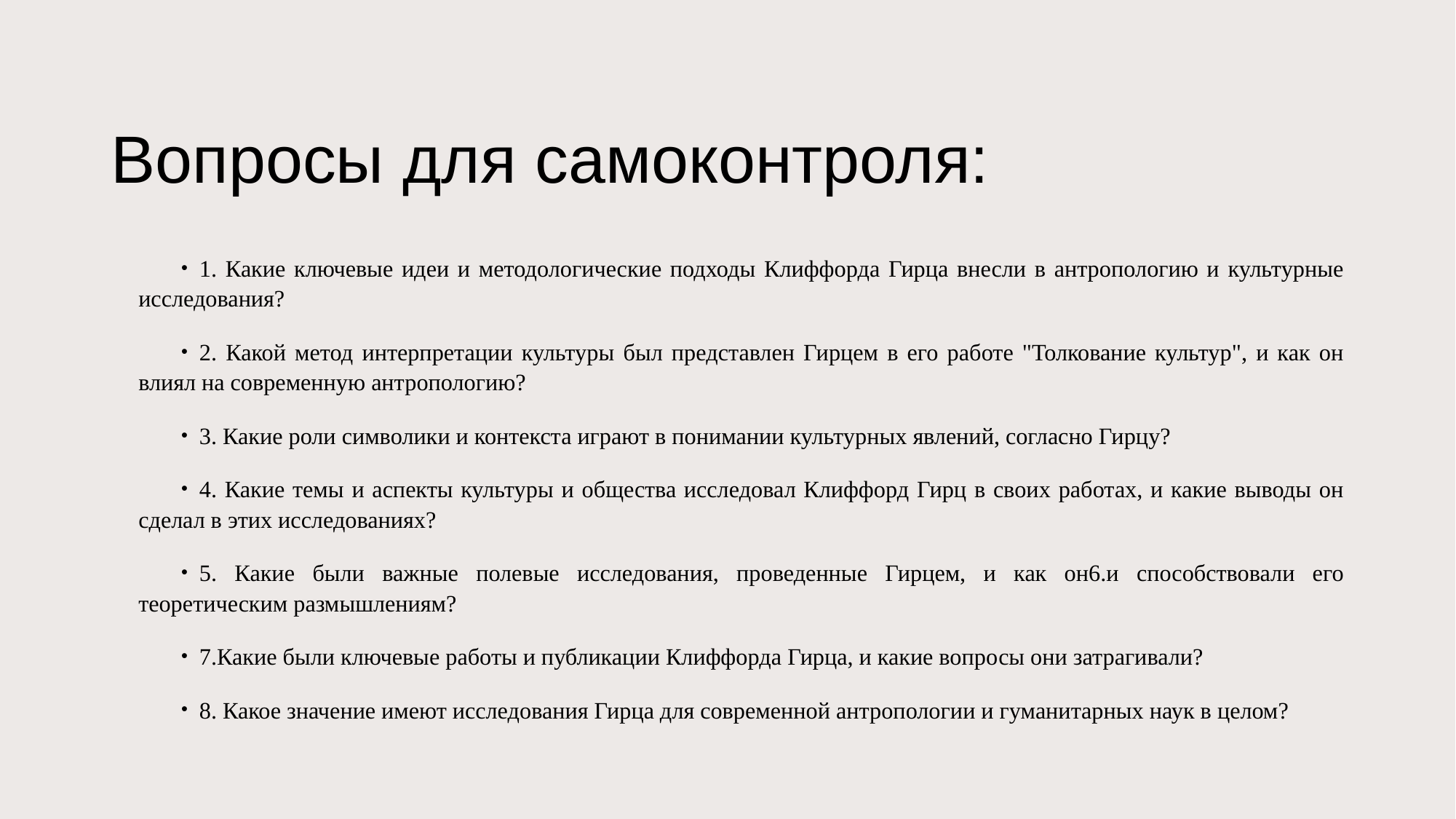

# Вопросы для самоконтроля:
1. Какие ключевые идеи и методологические подходы Клиффорда Гирца внесли в антропологию и культурные исследования?
2. Какой метод интерпретации культуры был представлен Гирцем в его работе "Толкование культур", и как он влиял на современную антропологию?
3. Какие роли символики и контекста играют в понимании культурных явлений, согласно Гирцу?
4. Какие темы и аспекты культуры и общества исследовал Клиффорд Гирц в своих работах, и какие выводы он сделал в этих исследованиях?
5. Какие были важные полевые исследования, проведенные Гирцем, и как он6.и способствовали его теоретическим размышлениям?
7.Какие были ключевые работы и публикации Клиффорда Гирца, и какие вопросы они затрагивали?
8. Какое значение имеют исследования Гирца для современной антропологии и гуманитарных наук в целом?